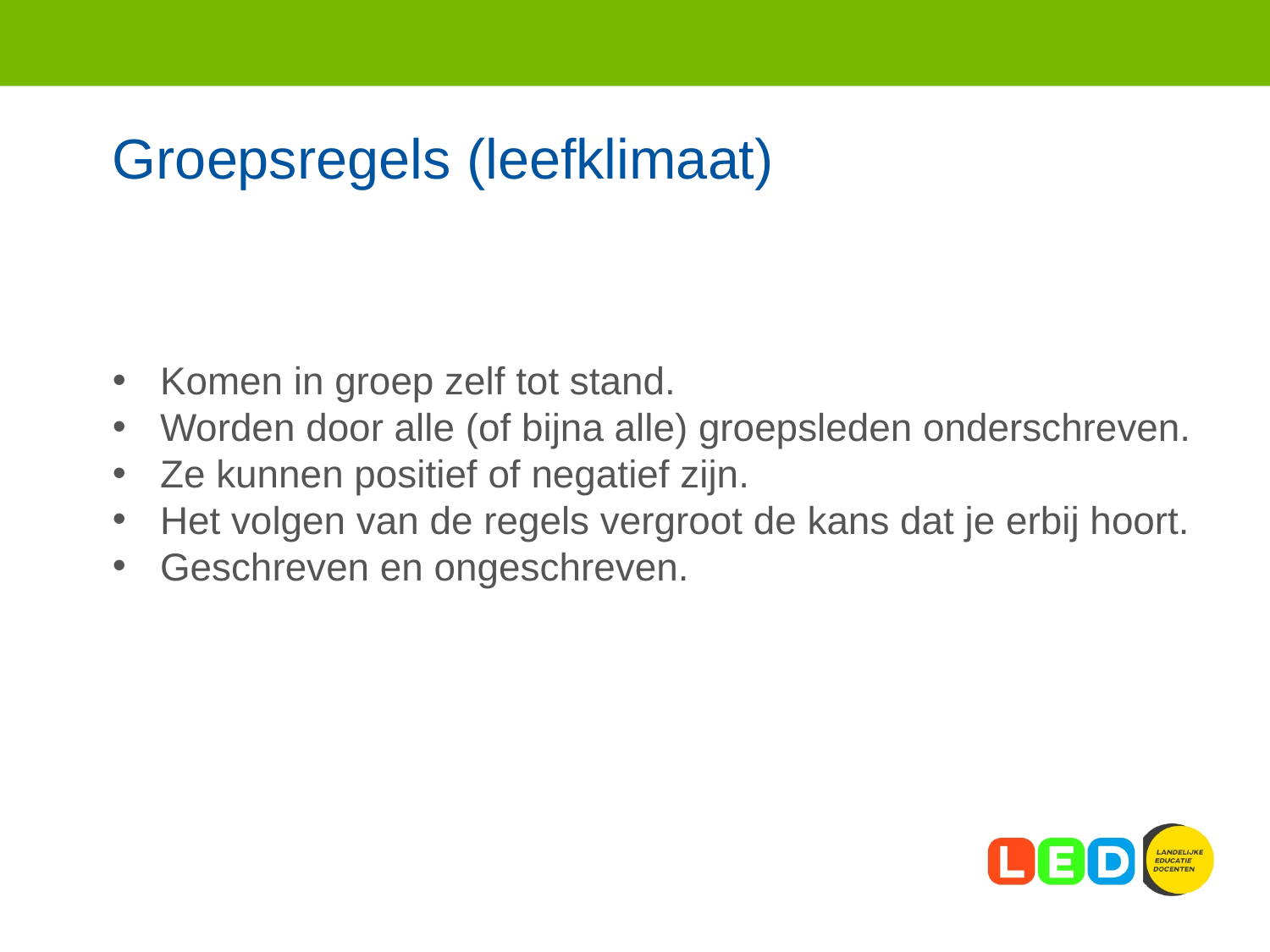

# Groepsregels (leefklimaat)
Komen in groep zelf tot stand.
Worden door alle (of bijna alle) groepsleden onderschreven.
Ze kunnen positief of negatief zijn.
Het volgen van de regels vergroot de kans dat je erbij hoort.
Geschreven en ongeschreven.